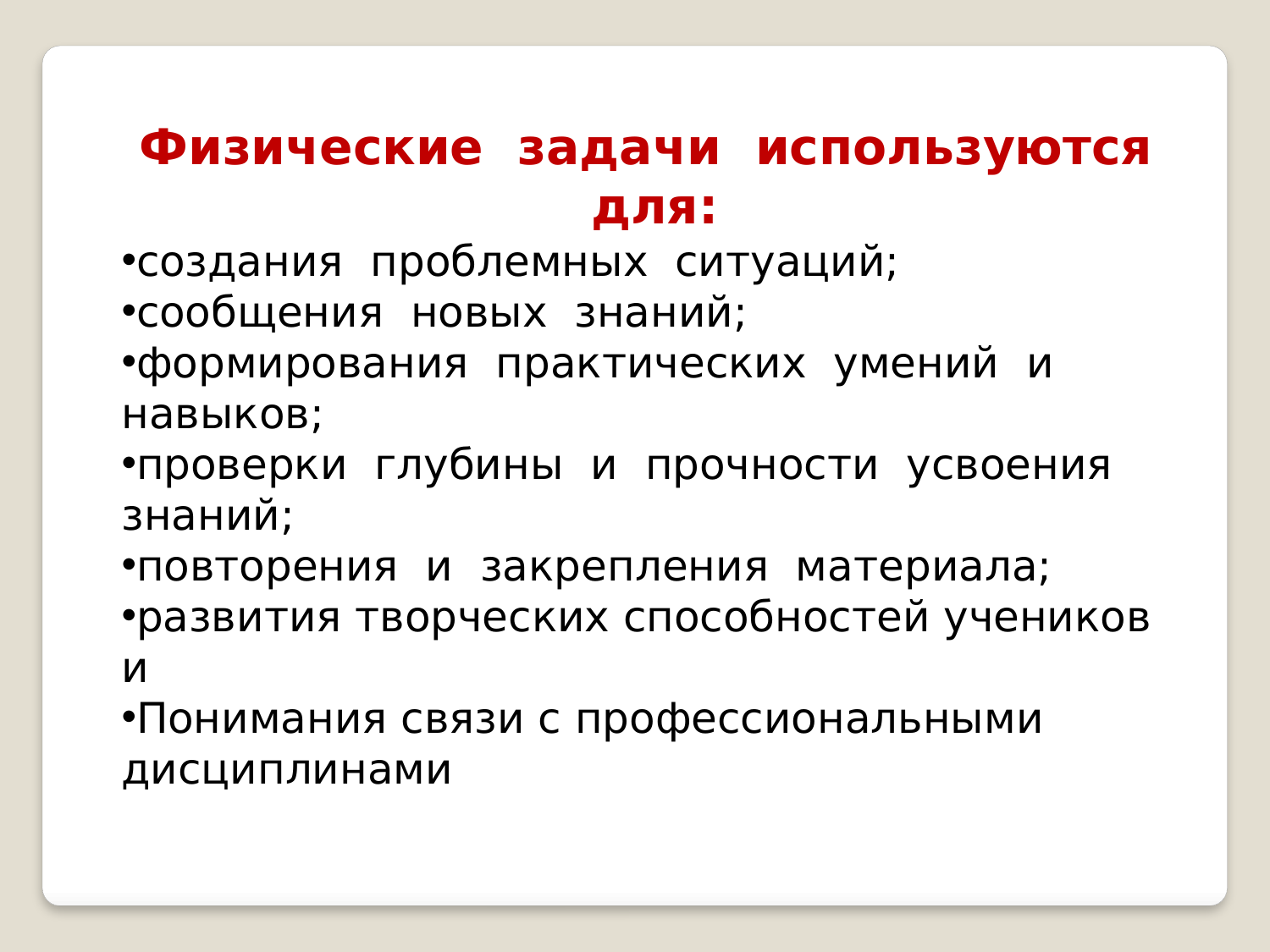

Физические  задачи  используются  для:
создания  проблемных  ситуаций;
сообщения  новых  знаний;
формирования  практических  умений  и  навыков;
проверки  глубины  и  прочности  усвоения  знаний;
повторения  и  закрепления  материала;
развития творческих способностей учеников и
Понимания связи с профессиональными дисциплинами